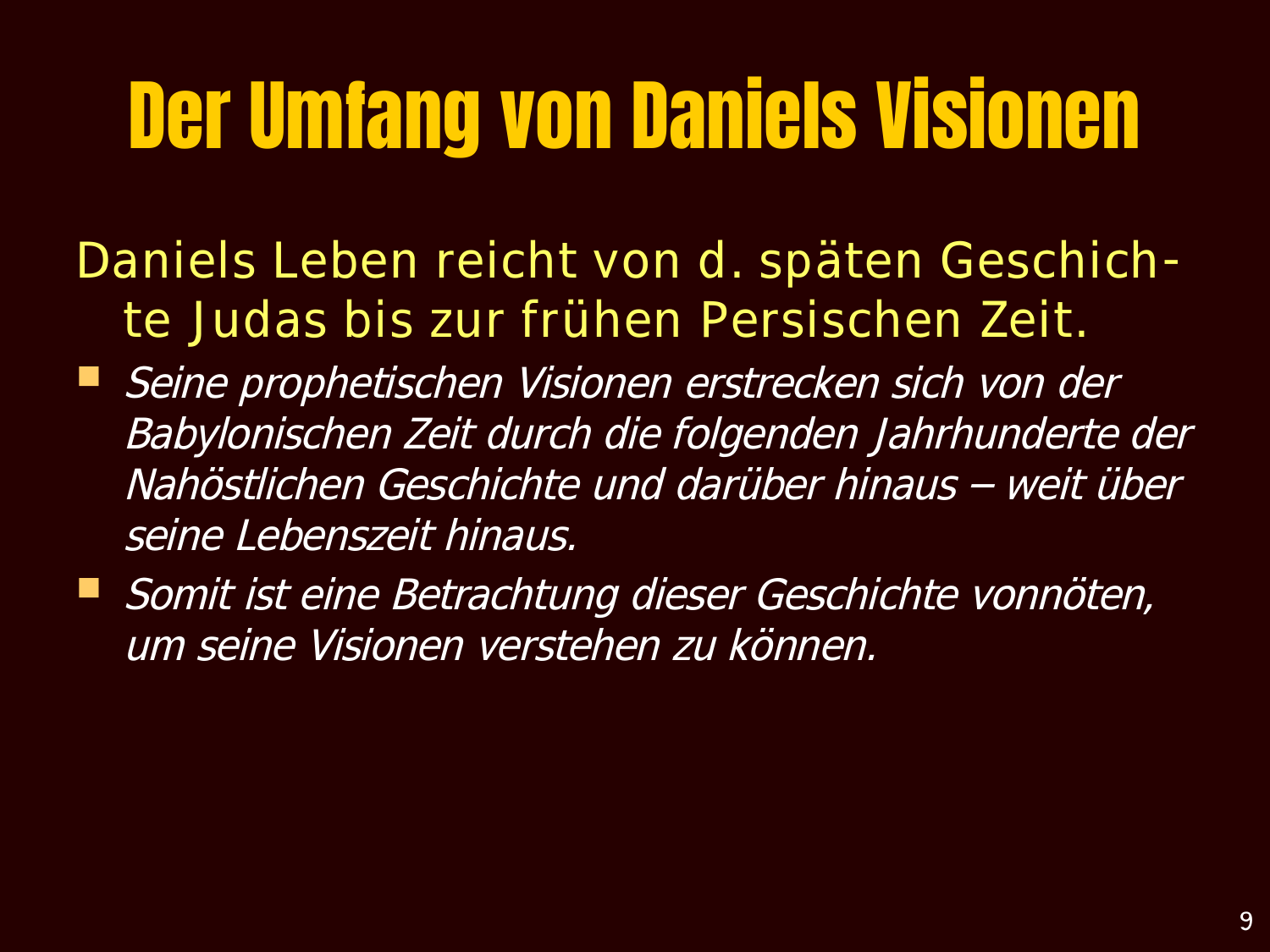

# Der Umfang von Daniels Visionen
Daniels Leben reicht von d. späten Geschich-te Judas bis zur frühen Persischen Zeit.
Seine prophetischen Visionen erstrecken sich von der Babylonischen Zeit durch die folgenden Jahrhunderte der Nahöstlichen Geschichte und darüber hinaus – weit über seine Lebenszeit hinaus.
Somit ist eine Betrachtung dieser Geschichte vonnöten, um seine Visionen verstehen zu können.

9